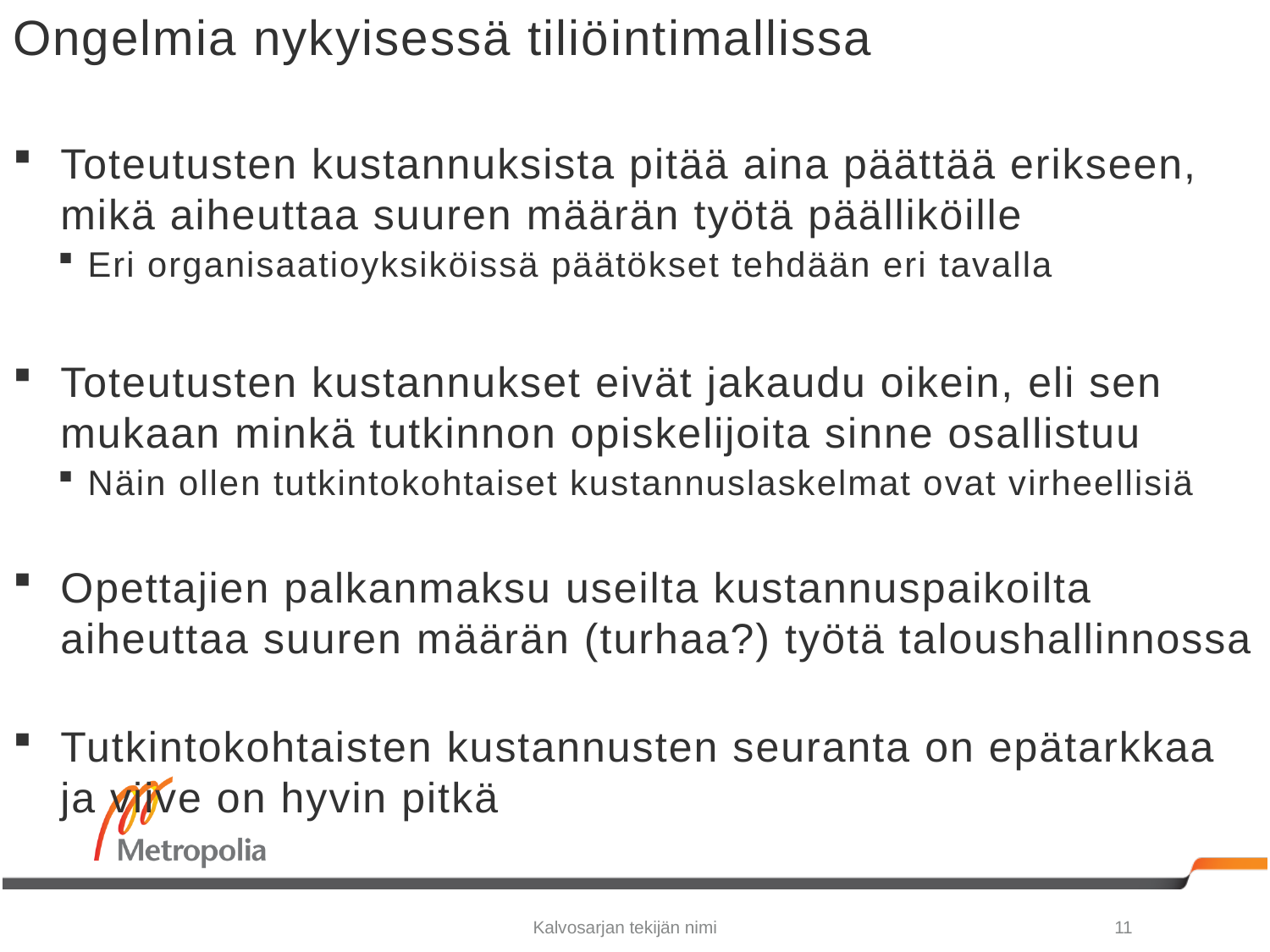

# Ongelmia nykyisessä tiliöintimallissa

Toteutusten kustannuksista pitää aina päättää erikseen, mikä aiheuttaa suuren määrän työtä päälliköille
Eri organisaatioyksiköissä päätökset tehdään eri tavalla

Toteutusten kustannukset eivät jakaudu oikein, eli sen mukaan minkä tutkinnon opiskelijoita sinne osallistuu
Näin ollen tutkintokohtaiset kustannuslaskelmat ovat virheellisiä

Opettajien palkanmaksu useilta kustannuspaikoilta aiheuttaa suuren määrän (turhaa?) työtä taloushallinnossa

Tutkintokohtaisten kustannusten seuranta on epätarkkaa ja viive on hyvin pitkä

Kalvosarjan tekijän nimi
11